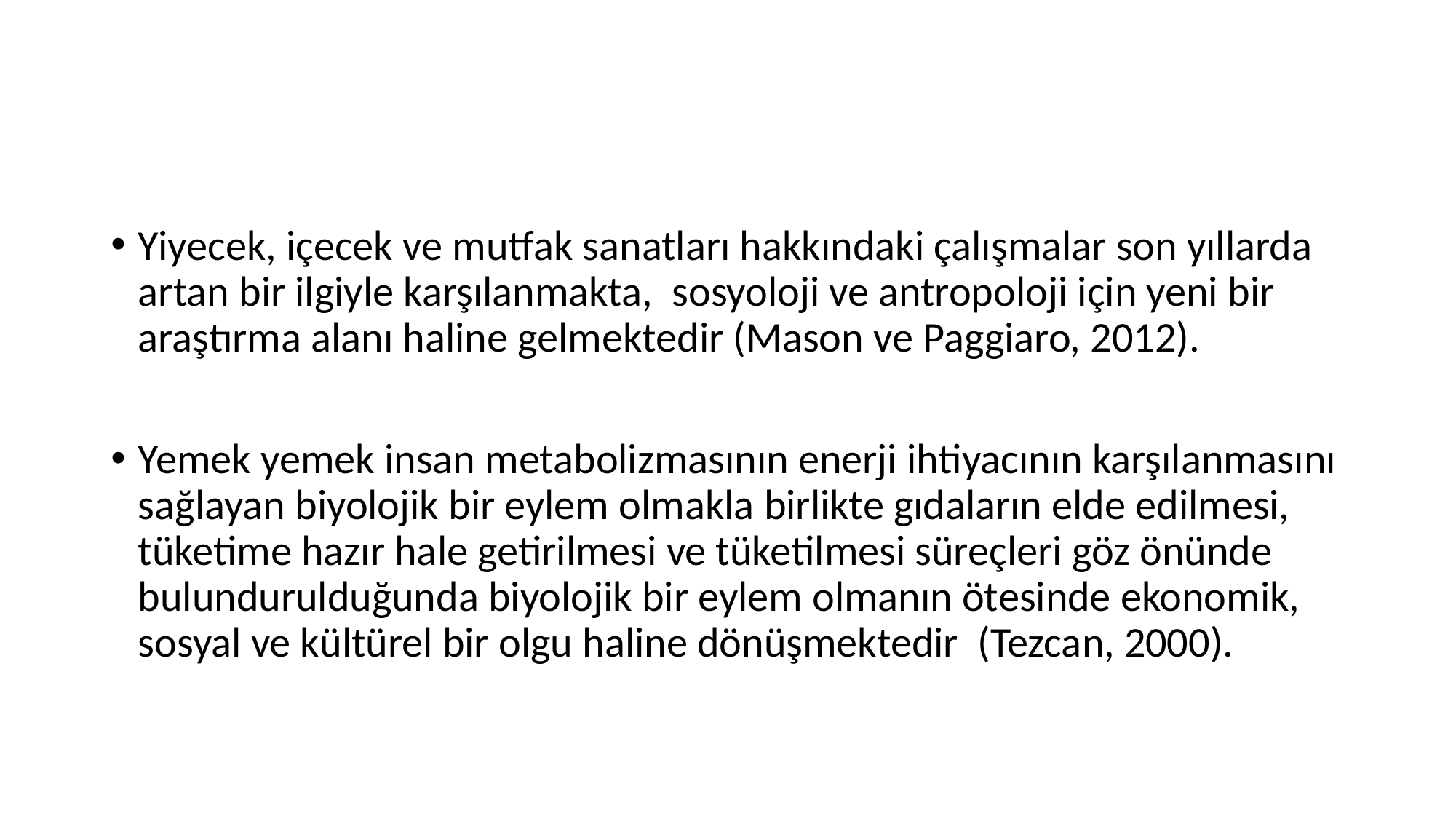

#
Yiyecek, içecek ve mutfak sanatları hakkındaki çalışmalar son yıllarda artan bir ilgiyle karşılanmakta,  sosyoloji ve antropoloji için yeni bir araştırma alanı haline gelmektedir (Mason ve Paggiaro, 2012).

Yemek yemek insan metabolizmasının enerji ihtiyacının karşılanmasını sağlayan biyolojik bir eylem olmakla birlikte gıdaların elde edilmesi, tüketime hazır hale getirilmesi ve tüketilmesi süreçleri göz önünde bulundurulduğunda biyolojik bir eylem olmanın ötesinde ekonomik, sosyal ve kültürel bir olgu haline dönüşmektedir  (Tezcan, 2000).